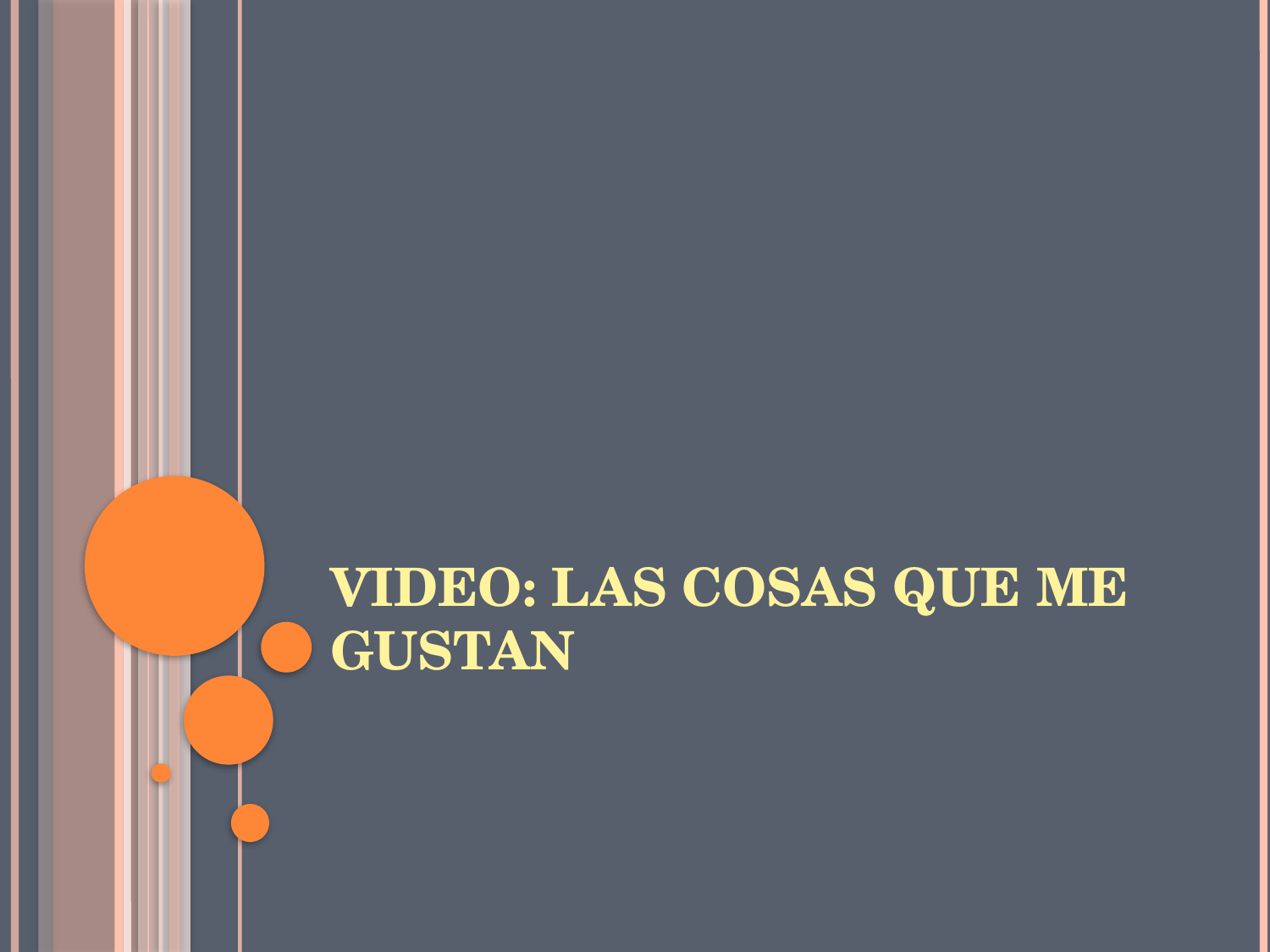

# Video: Las cosas que me gustan